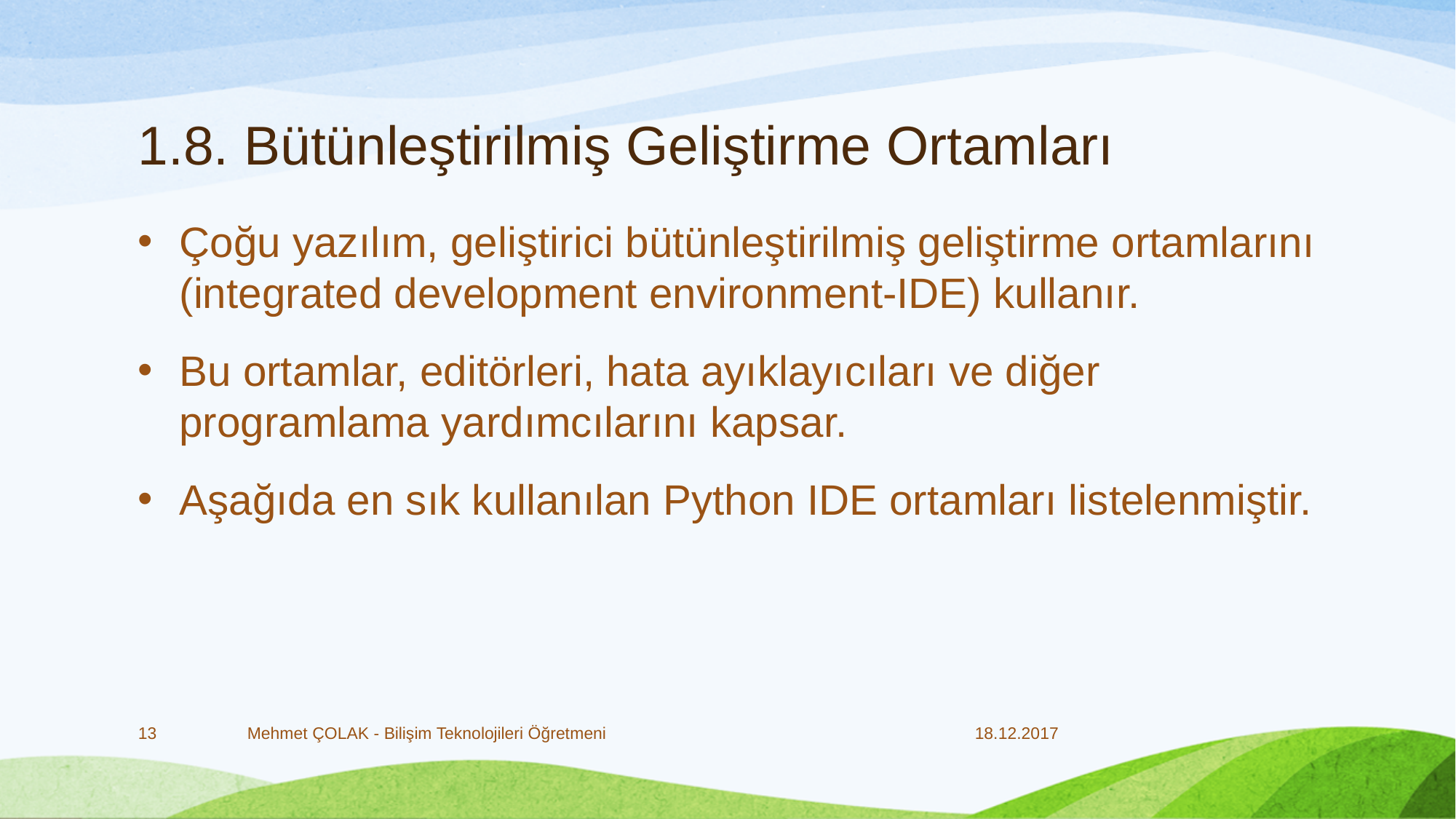

# 1.8. Bütünleştirilmiş Geliştirme Ortamları
Çoğu yazılım, geliştirici bütünleştirilmiş geliştirme ortamlarını (integrated development environment-IDE) kullanır.
Bu ortamlar, editörleri, hata ayıklayıcıları ve diğer programlama yardımcılarını kapsar.
Aşağıda en sık kullanılan Python IDE ortamları listelenmiştir.
13
Mehmet ÇOLAK - Bilişim Teknolojileri Öğretmeni
18.12.2017